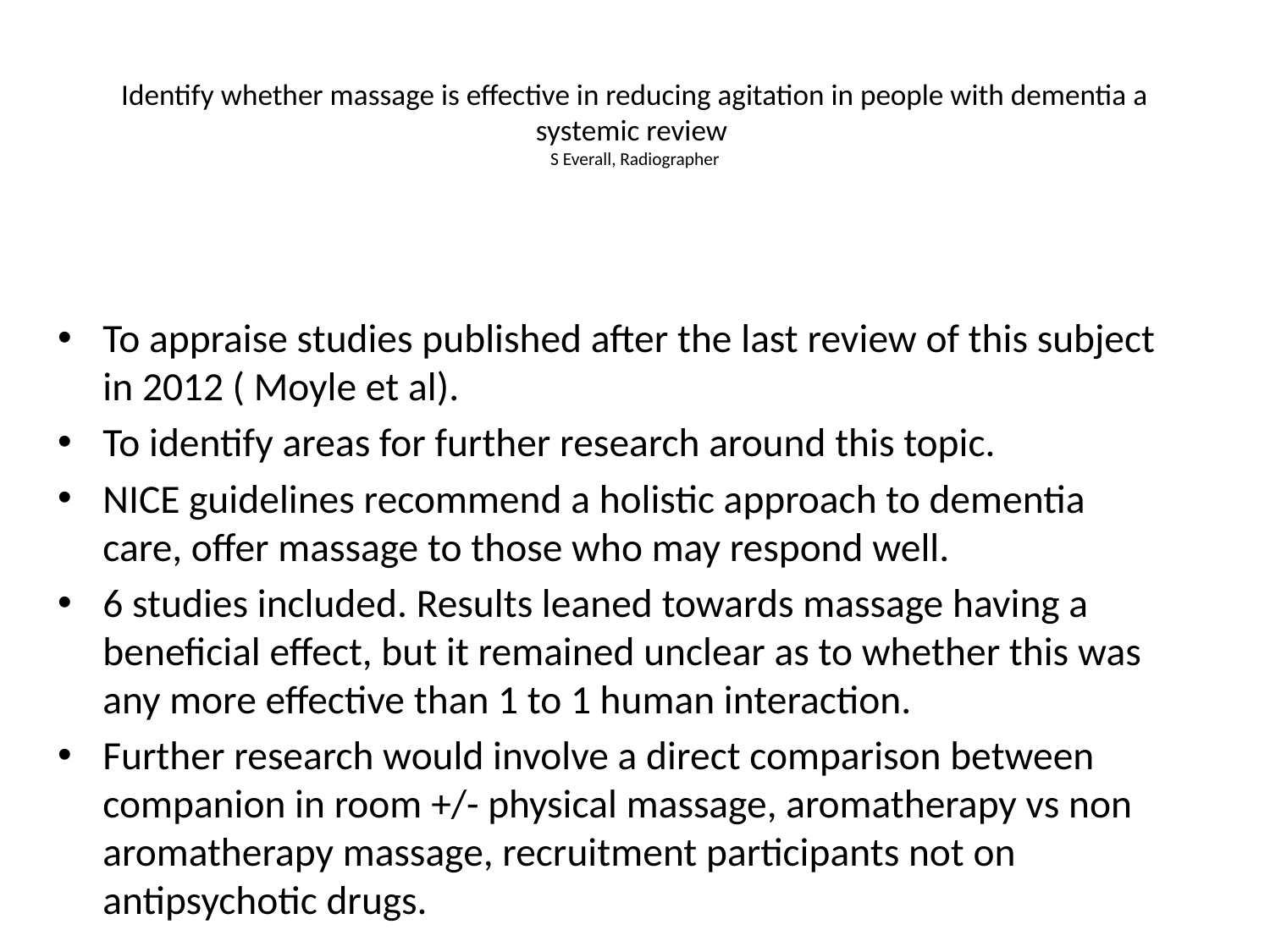

# Identify whether massage is effective in reducing agitation in people with dementia a systemic review S Everall, Radiographer
To appraise studies published after the last review of this subject in 2012 ( Moyle et al).
To identify areas for further research around this topic.
NICE guidelines recommend a holistic approach to dementia care, offer massage to those who may respond well.
6 studies included. Results leaned towards massage having a beneficial effect, but it remained unclear as to whether this was any more effective than 1 to 1 human interaction.
Further research would involve a direct comparison between companion in room +/- physical massage, aromatherapy vs non aromatherapy massage, recruitment participants not on antipsychotic drugs.